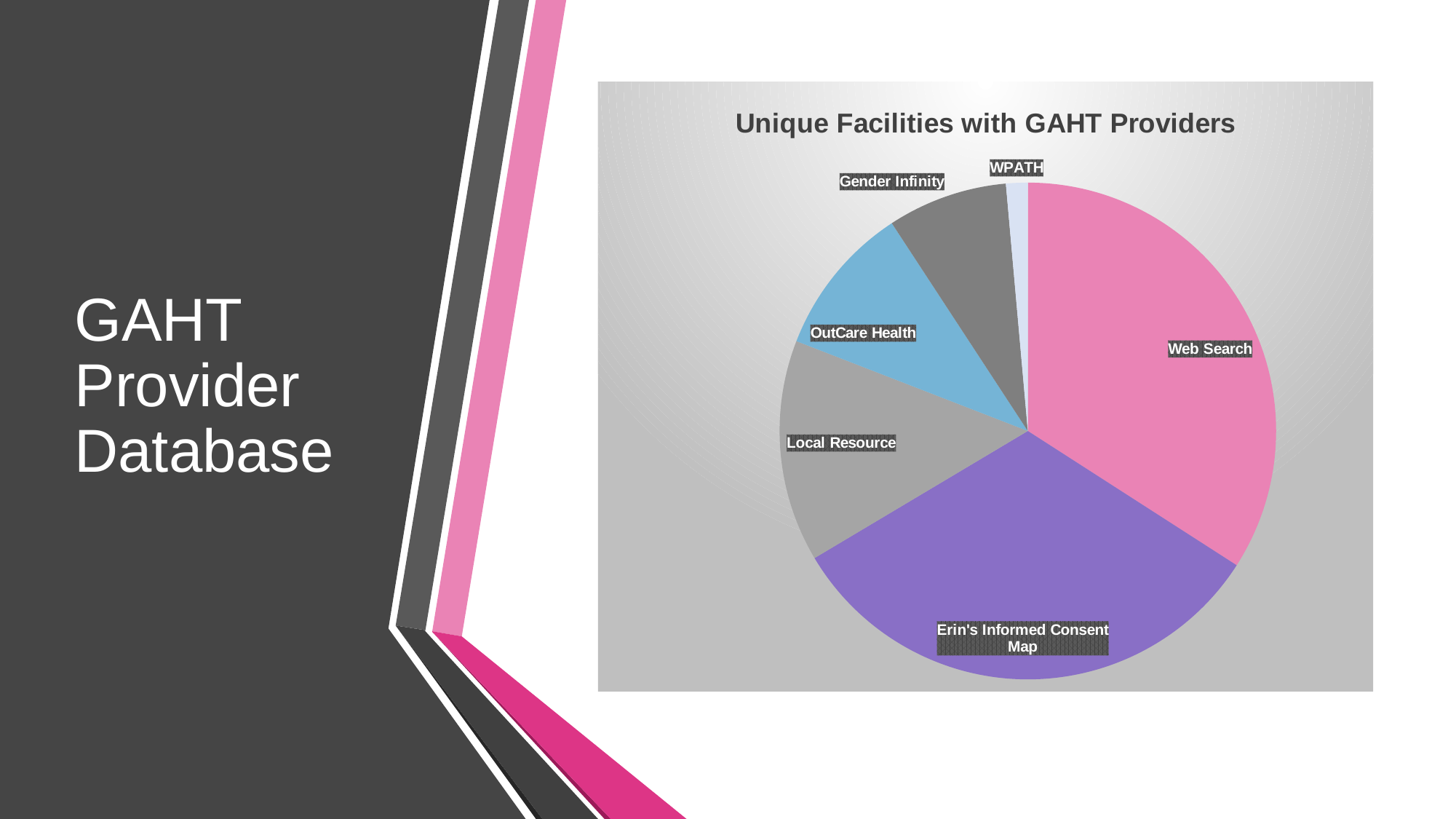

# GAHT Provider Database

### Chart:

| Category | Unique Facilities with GAHT Providers |
|---|---|
| Web Search | 314.0 |
| Erin's Informed Consent Map | 298.0 |
| Local Resource | 133.0 |
| OutCare Health | 91.0 |
| Gender Infinity | 72.0 |
| WPATH | 13.0 |